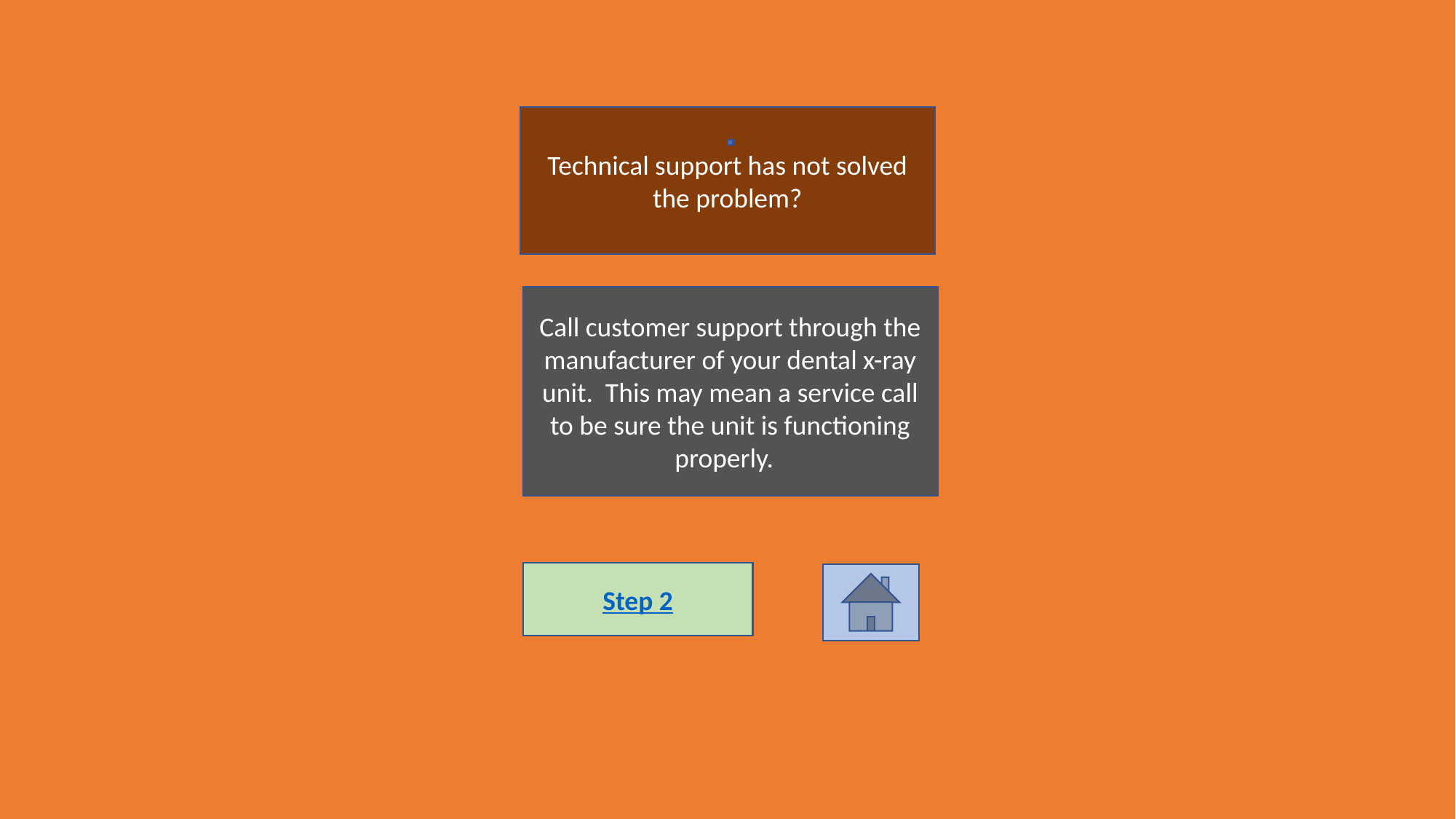

Technical support has not solved the problem?

Call customer support through the manufacturer of your dental x-ray unit.  This may mean a service call to be sure the unit is functioning properly.
Step 2